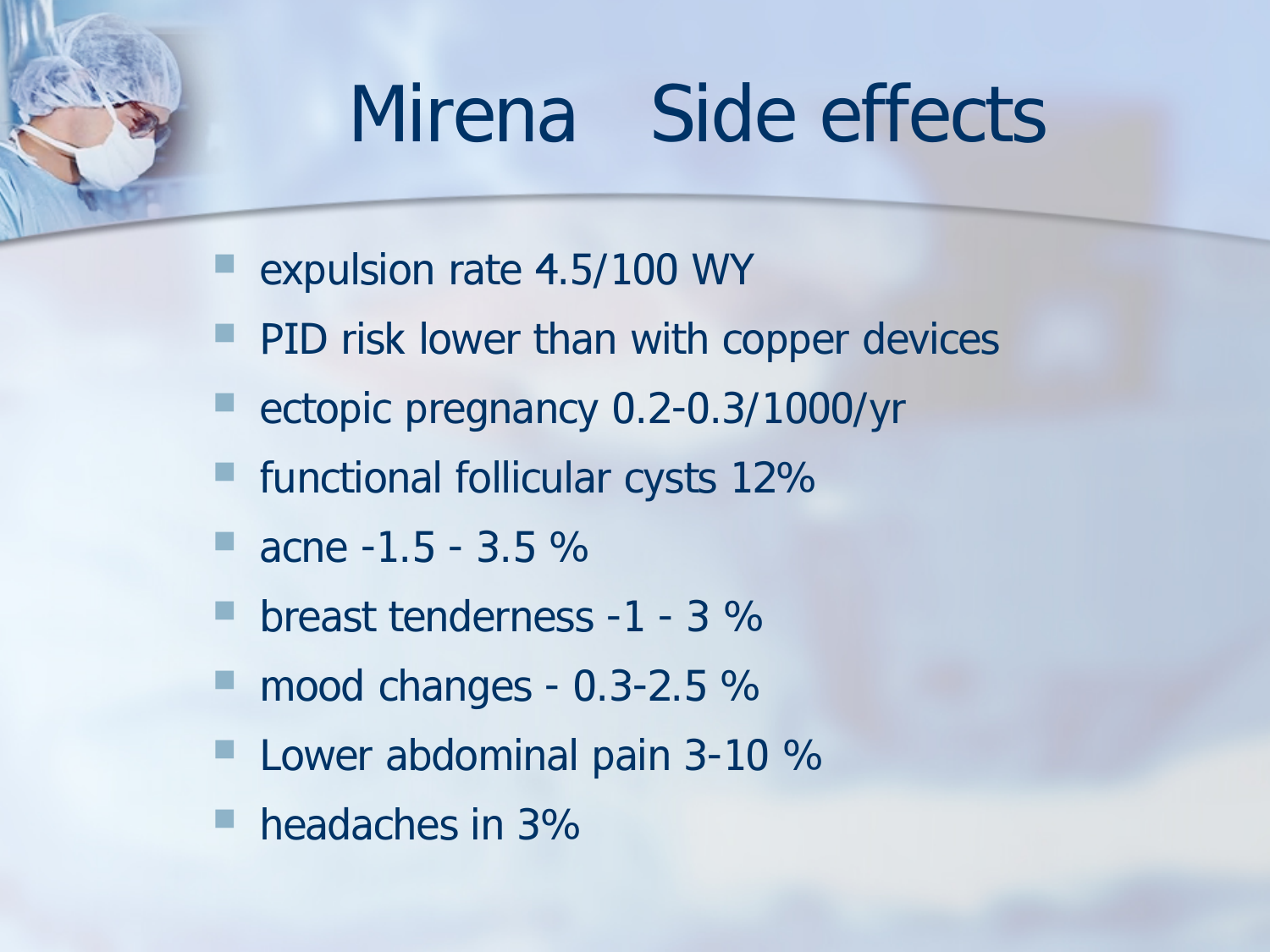

Mirena   Side effects
expulsion rate 4.5/100 WY
PID risk lower than with copper devices
ectopic pregnancy 0.2-0.3/1000/yr
functional follicular cysts 12%
acne -1.5 - 3.5 %
breast tenderness -1 - 3 %
mood changes - 0.3-2.5 %
Lower abdominal pain 3-10 %
headaches in 3%